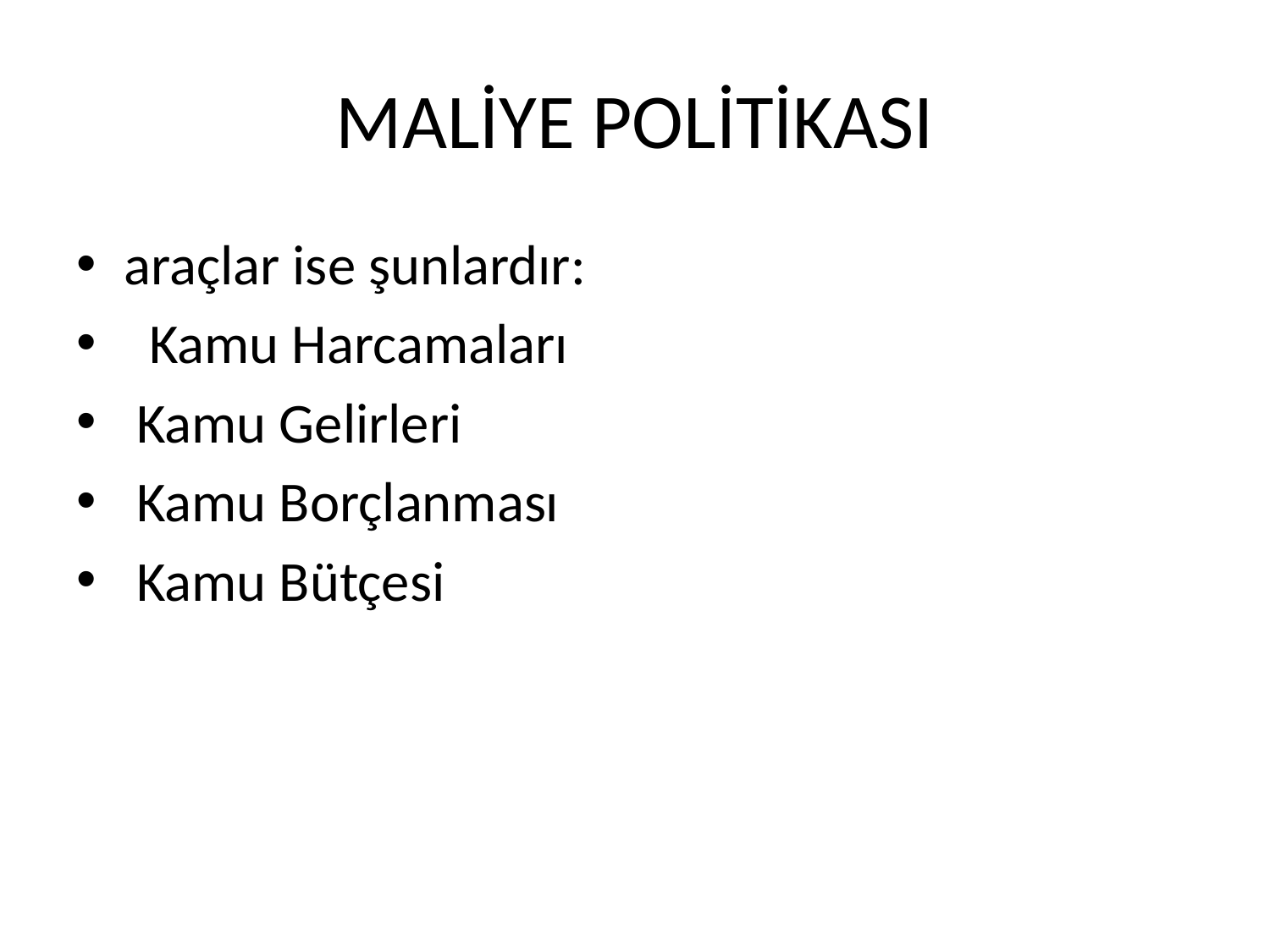

# MALİYE POLİTİKASI
araçlar ise şunlardır:
  Kamu Harcamaları
 Kamu Gelirleri
 Kamu Borçlanması
 Kamu Bütçesi